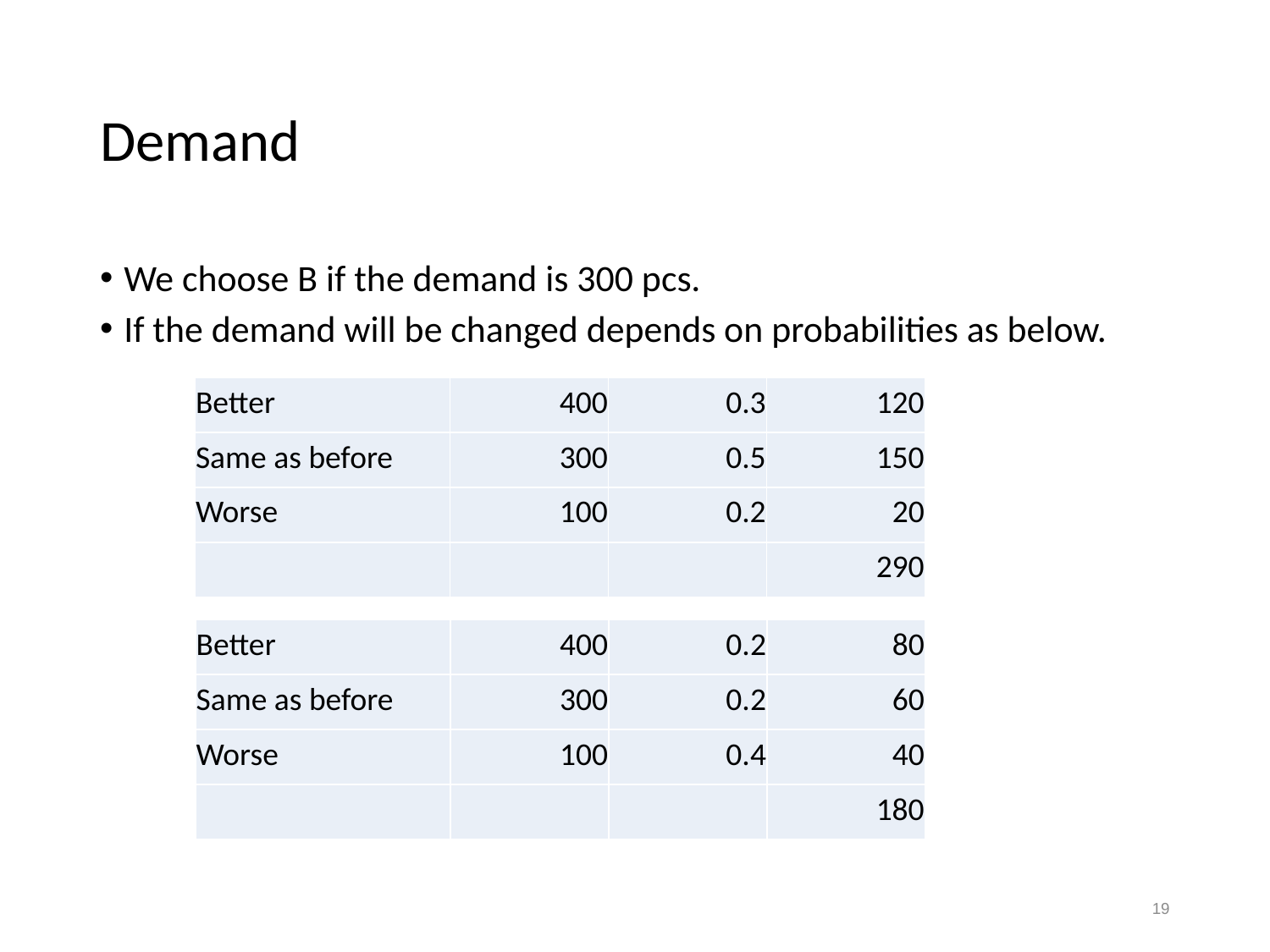

# Demand
We choose B if the demand is 300 pcs.
If the demand will be changed depends on probabilities as below.
| Better | 400 | 0.3 | 120 |
| --- | --- | --- | --- |
| Same as before | 300 | 0.5 | 150 |
| Worse | 100 | 0.2 | 20 |
|  |  |  | 290 |
| Better | 400 | 0.2 | 80 |
| --- | --- | --- | --- |
| Same as before | 300 | 0.2 | 60 |
| Worse | 100 | 0.4 | 40 |
|  |  |  | 180 |
19